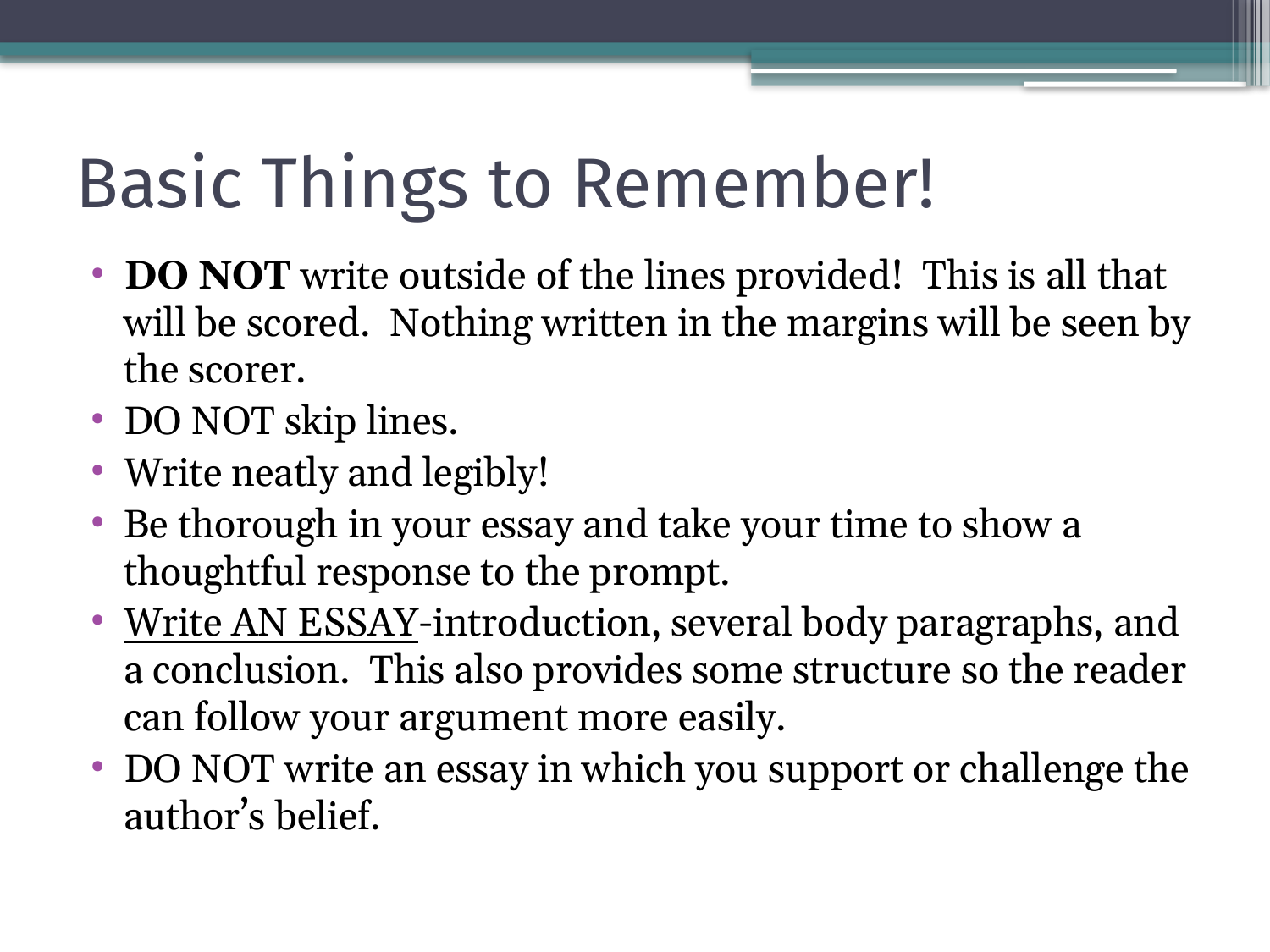

# Basic Things to Remember!
DO NOT write outside of the lines provided!  This is all that will be scored.  Nothing written in the margins will be seen by the scorer.
DO NOT skip lines.
Write neatly and legibly!
Be thorough in your essay and take your time to show a thoughtful response to the prompt.
Write AN ESSAY-introduction, several body paragraphs, and a conclusion.  This also provides some structure so the reader can follow your argument more easily.
DO NOT write an essay in which you support or challenge the author’s belief.